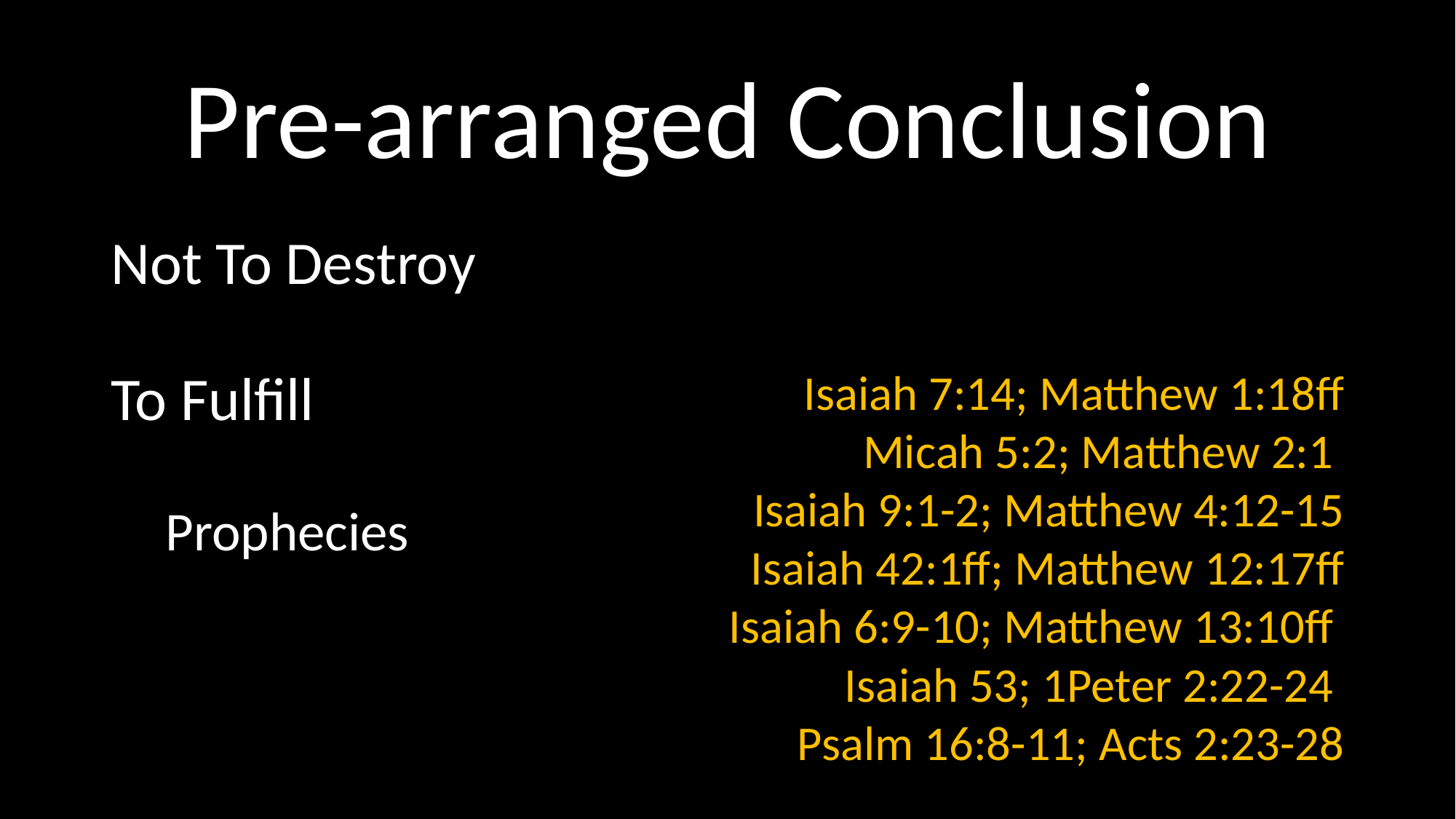

# Pre-arranged Conclusion
Not To Destroy
To Fulfill
Prophecies
Isaiah 7:14; Matthew 1:18ff
Micah 5:2; Matthew 2:1
Isaiah 9:1-2; Matthew 4:12-15
Isaiah 42:1ff; Matthew 12:17ff
Isaiah 6:9-10; Matthew 13:10ff
Isaiah 53; 1Peter 2:22-24
Psalm 16:8-11; Acts 2:23-28